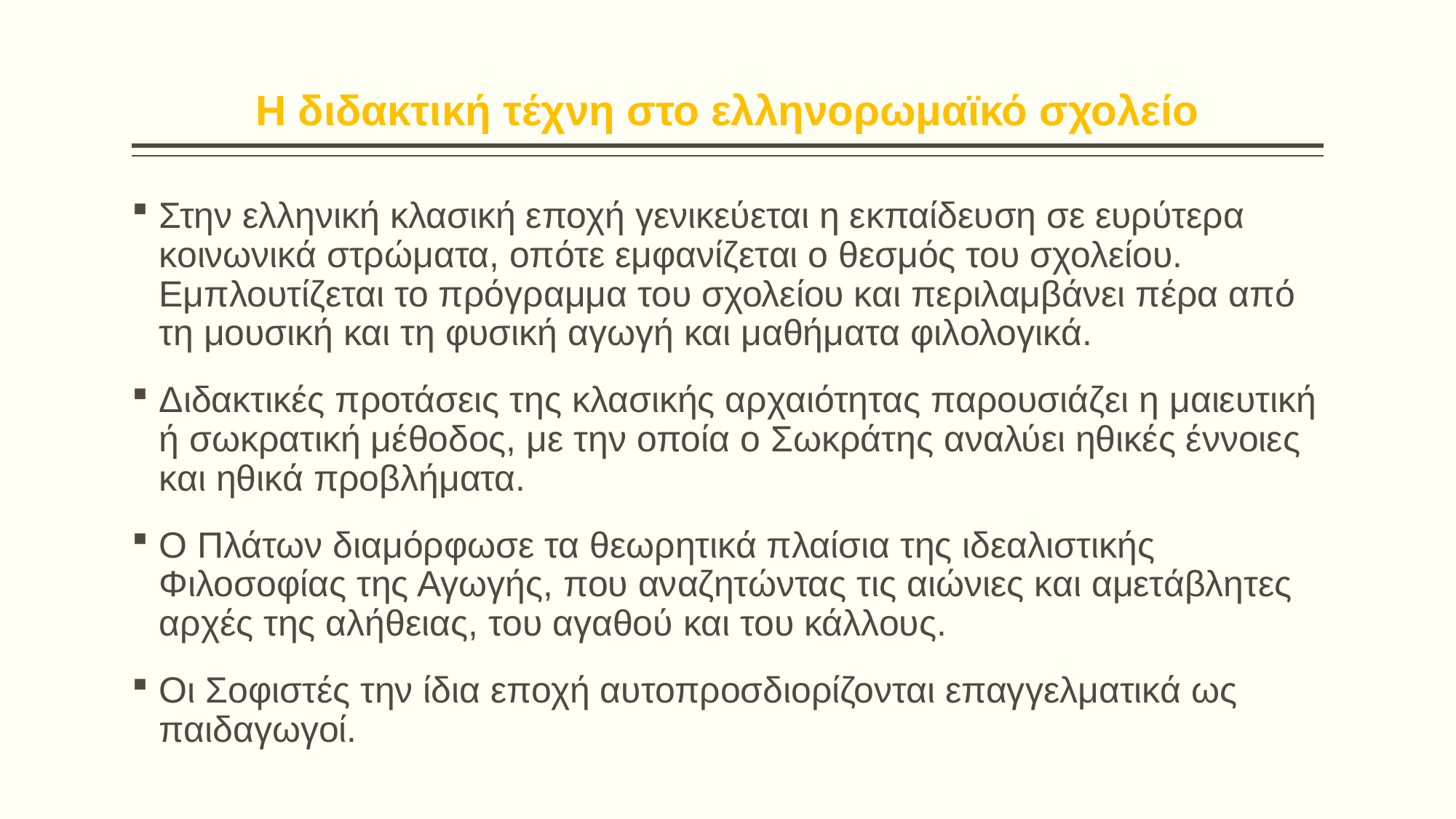

# Η διδακτική τέχνη στο ελληνορωμαϊκό σχολείο
Στην ελληνική κλασική εποχή γενικεύεται η εκπαίδευση σε ευρύτερα κοινωνικά στρώματα, οπότε εμφανίζεται ο θεσμός του σχολείου. Εμπλουτίζεται το πρόγραμμα του σχολείου και περιλαμβάνει πέρα από τη μουσική και τη φυσική αγωγή και μαθήματα φιλολογικά.
Διδακτικές προτάσεις της κλασικής αρχαιότητας παρουσιάζει η μαιευτική ή σωκρατική μέθοδος, με την οποία ο Σωκράτης αναλύει ηθικές έννοιες και ηθικά προβλήματα.
Ο Πλάτων διαμόρφωσε τα θεωρητικά πλαίσια της ιδεαλιστικής Φιλοσοφίας της Αγωγής, που αναζητώντας τις αιώνιες και αμετάβλητες αρχές της αλήθειας, του αγαθού και του κάλλους.
Οι Σοφιστές την ίδια εποχή αυτοπροσδιορίζονται επαγγελματικά ως παιδαγωγοί.